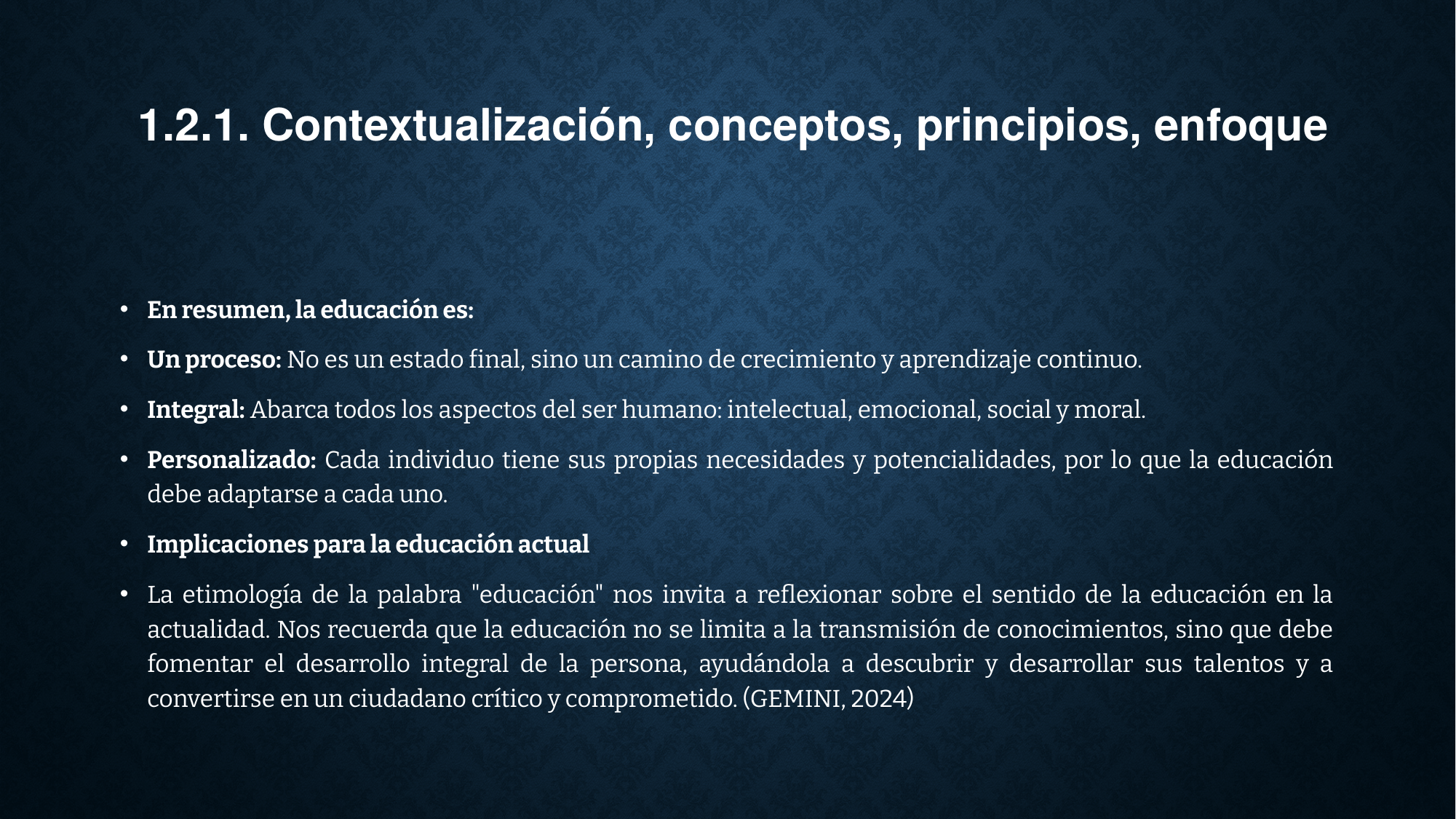

# 1.2.1. Contextualización, conceptos, principios, enfoque
En resumen, la educación es:
Un proceso: No es un estado final, sino un camino de crecimiento y aprendizaje continuo.
Integral: Abarca todos los aspectos del ser humano: intelectual, emocional, social y moral.
Personalizado: Cada individuo tiene sus propias necesidades y potencialidades, por lo que la educación debe adaptarse a cada uno.
Implicaciones para la educación actual
La etimología de la palabra "educación" nos invita a reflexionar sobre el sentido de la educación en la actualidad. Nos recuerda que la educación no se limita a la transmisión de conocimientos, sino que debe fomentar el desarrollo integral de la persona, ayudándola a descubrir y desarrollar sus talentos y a convertirse en un ciudadano crítico y comprometido. (GEMINI, 2024)